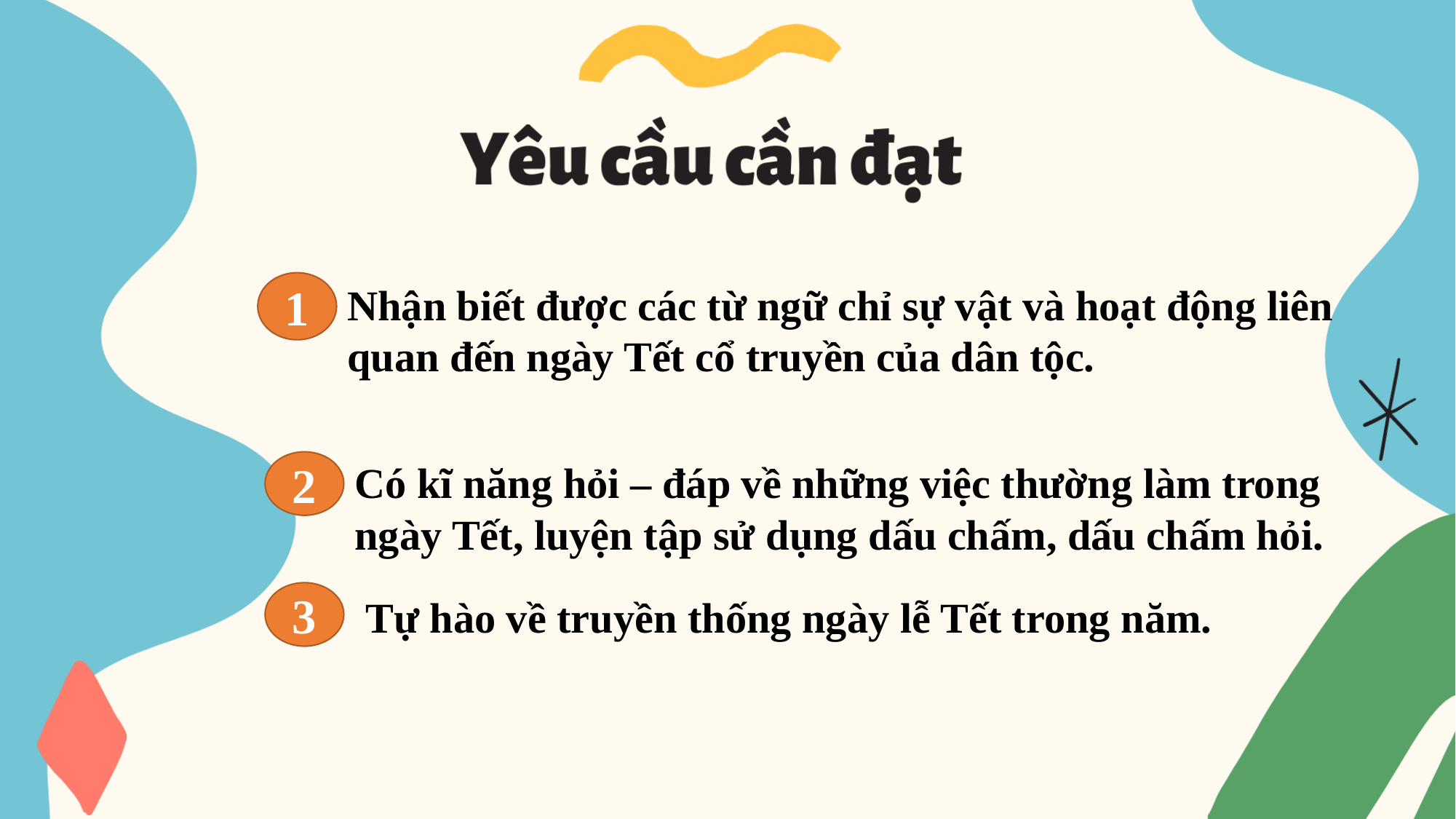

Nhận biết được các từ ngữ chỉ sự vật và hoạt động liên quan đến ngày Tết cổ truyền của dân tộc.
1
Có kĩ năng hỏi – đáp về những việc thường làm trong ngày Tết, luyện tập sử dụng dấu chấm, dấu chấm hỏi.
2
3
Tự hào về truyền thống ngày lễ Tết trong năm.